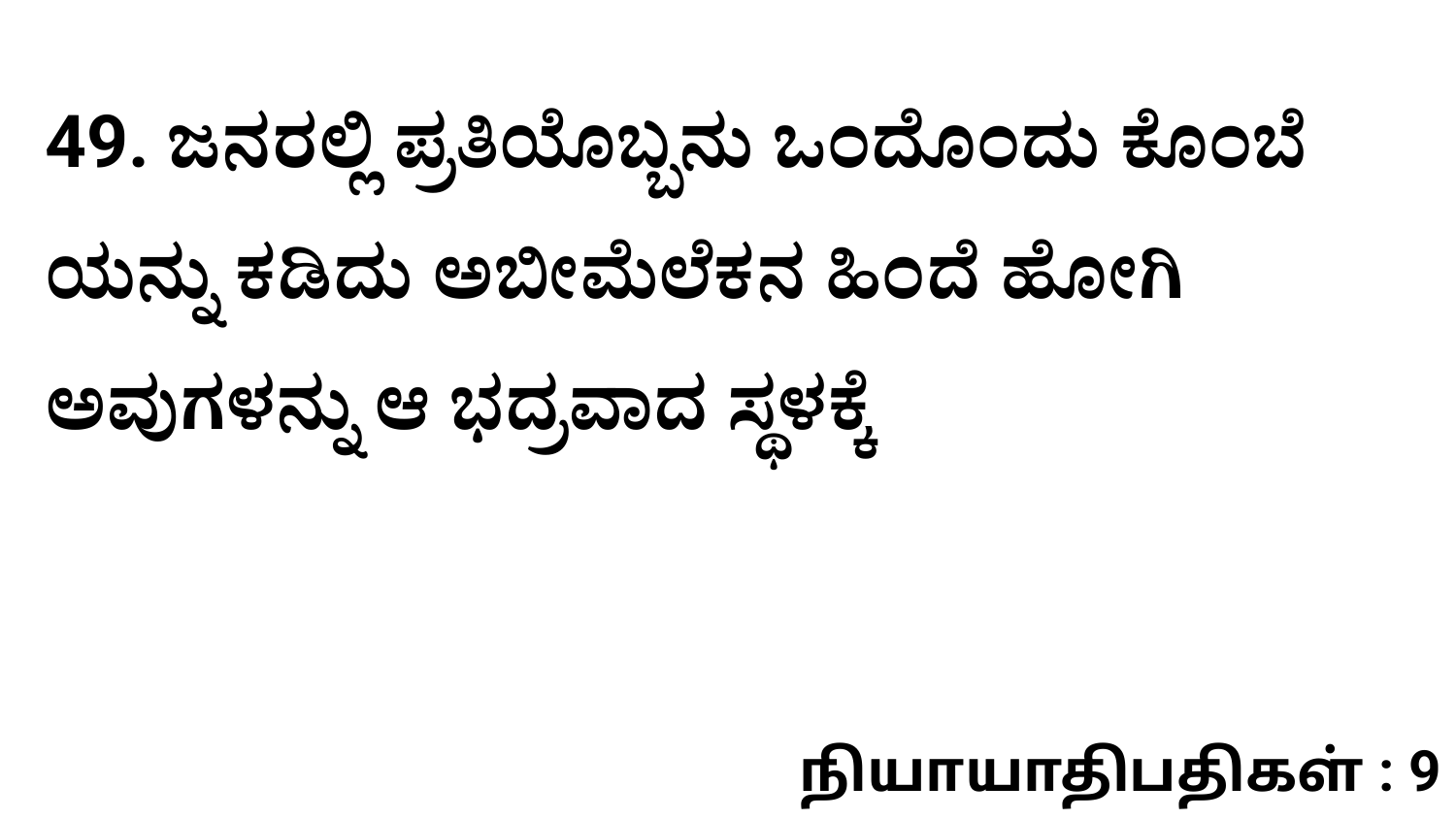

49. ಜನರಲ್ಲಿ ಪ್ರತಿಯೊಬ್ಬನು ಒಂದೊಂದು ಕೊಂಬೆ ಯನ್ನು ಕಡಿದು ಅಬೀಮೆಲೆಕನ ಹಿಂದೆ ಹೋಗಿ ಅವುಗಳನ್ನು ಆ ಭದ್ರವಾದ ಸ್ಥಳಕ್ಕೆ
நியாயாதிபதிகள் : 9